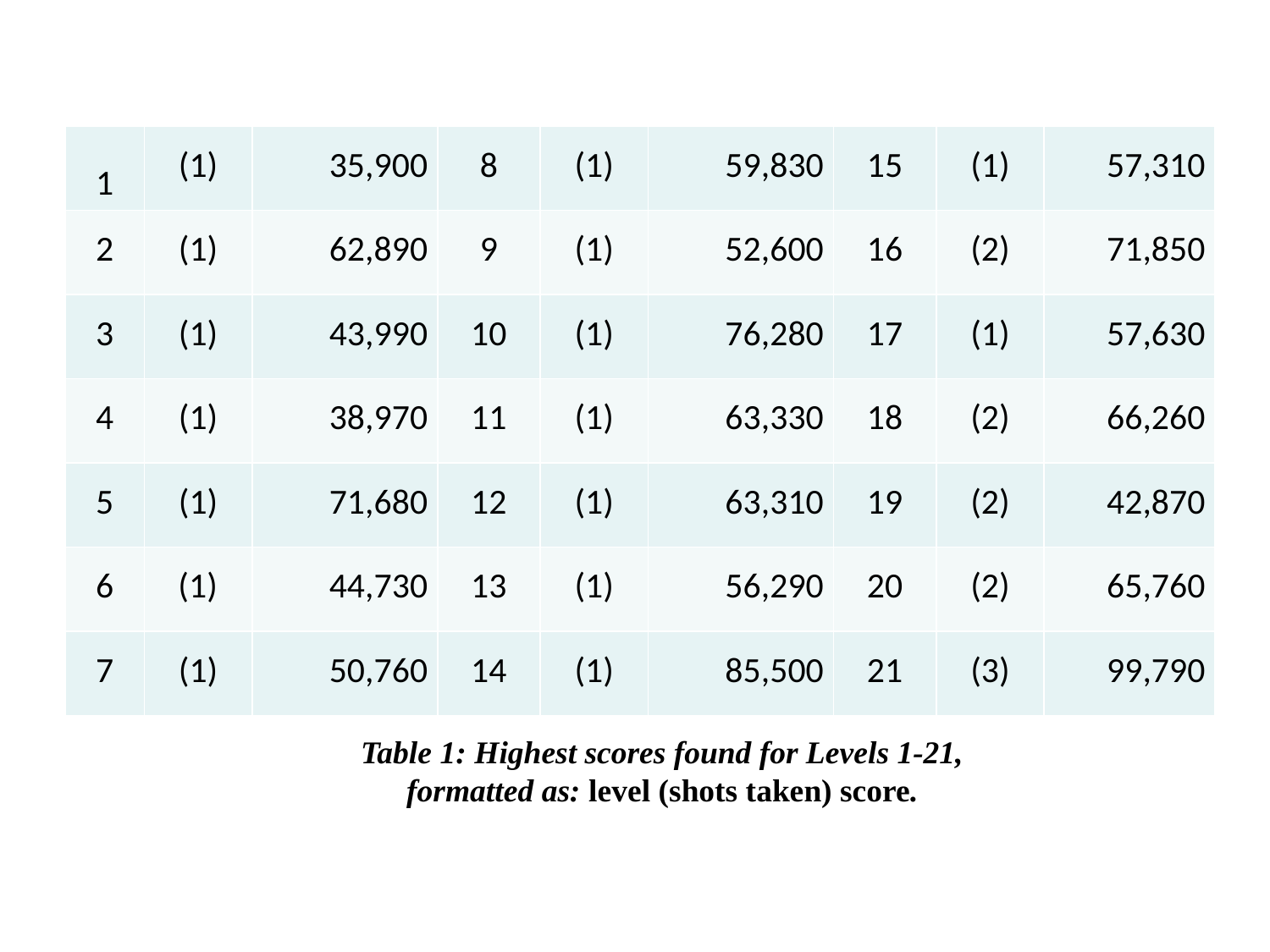

| 1 | (1) | 35,900 | 8 | (1) | 59,830 | 15 | (1) | 57,310 |
| --- | --- | --- | --- | --- | --- | --- | --- | --- |
| 2 | (1) | 62,890 | 9 | (1) | 52,600 | 16 | (2) | 71,850 |
| 3 | (1) | 43,990 | 10 | (1) | 76,280 | 17 | (1) | 57,630 |
| 4 | (1) | 38,970 | 11 | (1) | 63,330 | 18 | (2) | 66,260 |
| 5 | (1) | 71,680 | 12 | (1) | 63,310 | 19 | (2) | 42,870 |
| 6 | (1) | 44,730 | 13 | (1) | 56,290 | 20 | (2) | 65,760 |
| 7 | (1) | 50,760 | 14 | (1) | 85,500 | 21 | (3) | 99,790 |
Table 1: Highest scores found for Levels 1-21,
formatted as: level (shots taken) score.